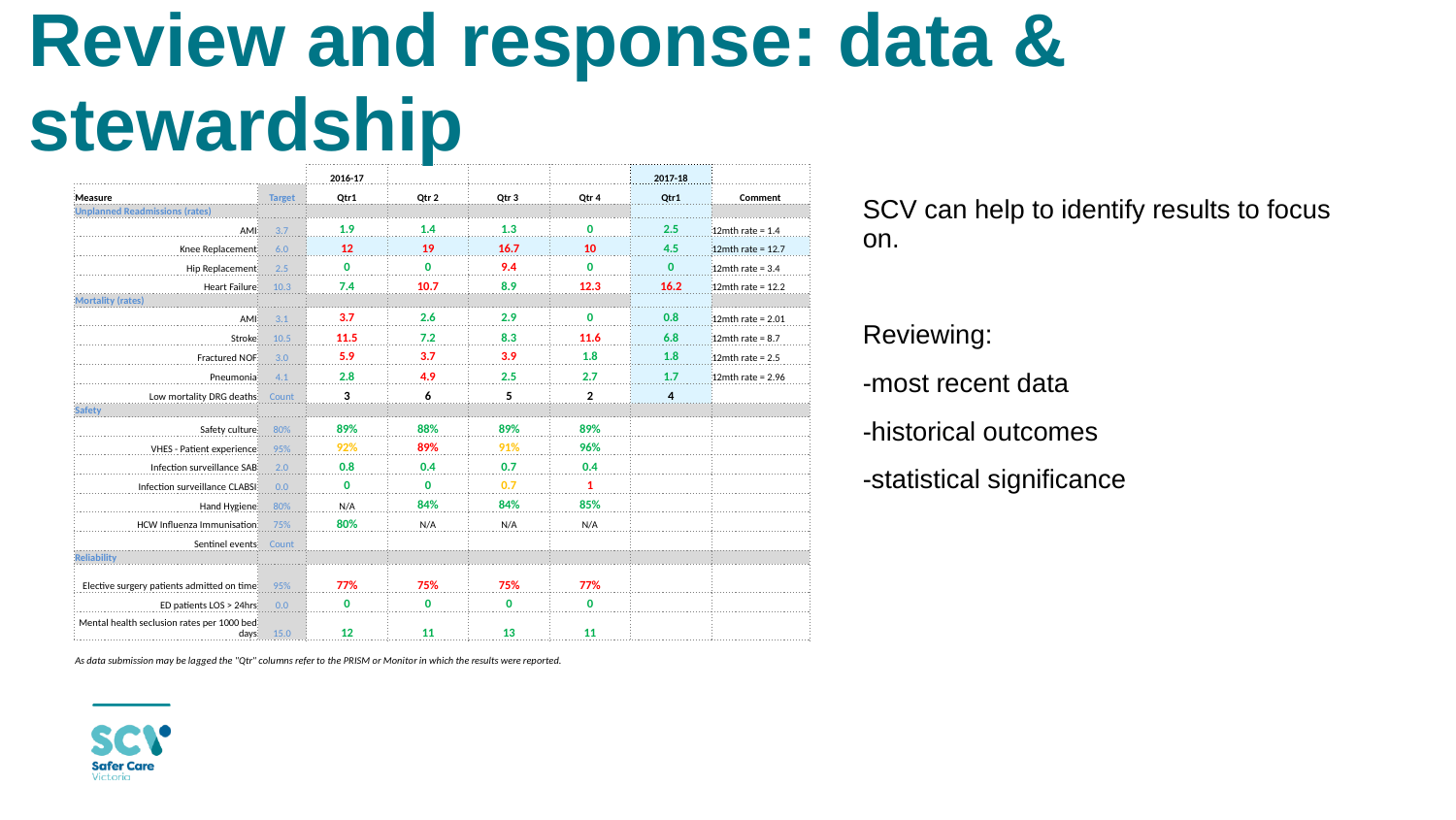

# Review and response: data & stewardship
|  |  | 2016-17 |  |  |  | 2017-18 |  |
| --- | --- | --- | --- | --- | --- | --- | --- |
| Measure | Target | Qtr1 | Qtr 2 | Qtr 3 | Qtr 4 | Qtr1 | Comment |
| Unplanned Readmissions (rates) |  |  |  |  |  |  |  |
| AMI | 3.7 | 1.9 | 1.4 | 1.3 | 0 | 2.5 | 12mth rate = 1.4 |
| Knee Replacement | 6.0 | 12 | 19 | 16.7 | 10 | 4.5 | 12mth rate = 12.7 |
| Hip Replacement | 2.5 | 0 | 0 | 9.4 | 0 | 0 | 12mth rate = 3.4 |
| Heart Failure | 10.3 | 7.4 | 10.7 | 8.9 | 12.3 | 16.2 | 12mth rate = 12.2 |
| Mortality (rates) |  |  |  |  |  |  |  |
| AMI | 3.1 | 3.7 | 2.6 | 2.9 | 0 | 0.8 | 12mth rate = 2.01 |
| Stroke | 10.5 | 11.5 | 7.2 | 8.3 | 11.6 | 6.8 | 12mth rate = 8.7 |
| Fractured NOF | 3.0 | 5.9 | 3.7 | 3.9 | 1.8 | 1.8 | 12mth rate = 2.5 |
| Pneumonia | 4.1 | 2.8 | 4.9 | 2.5 | 2.7 | 1.7 | 12mth rate = 2.96 |
| Low mortality DRG deaths | Count | 3 | 6 | 5 | 2 | 4 |  |
| Safety |  |  |  |  |  |  |  |
| Safety culture | 80% | 89% | 88% | 89% | 89% |  |  |
| VHES - Patient experience | 95% | 92% | 89% | 91% | 96% |  |  |
| Infection surveillance SAB | 2.0 | 0.8 | 0.4 | 0.7 | 0.4 |  |  |
| Infection surveillance CLABSI | 0.0 | 0 | 0 | 0.7 | 1 |  |  |
| Hand Hygiene | 80% | N/A | 84% | 84% | 85% |  |  |
| HCW Influenza Immunisation | 75% | 80% | N/A | N/A | N/A |  |  |
| Sentinel events | Count |  |  |  |  |  |  |
| Reliability |  |  |  |  |  |  |  |
| Elective surgery patients admitted on time | 95% | 77% | 75% | 75% | 77% |  |  |
| ED patients LOS > 24hrs | 0.0 | 0 | 0 | 0 | 0 |  |  |
| Mental health seclusion rates per 1000 bed days | 15.0 | 12 | 11 | 13 | 11 |  |  |
|  |  |  |  |  |  |  |  |
| As data submission may be lagged the "Qtr" columns refer to the PRISM or Monitor in which the results were reported. |  |  |  |  |  |  |  |
SCV can help to identify results to focus on.

Reviewing:
-most recent data
-historical outcomes
-statistical significance